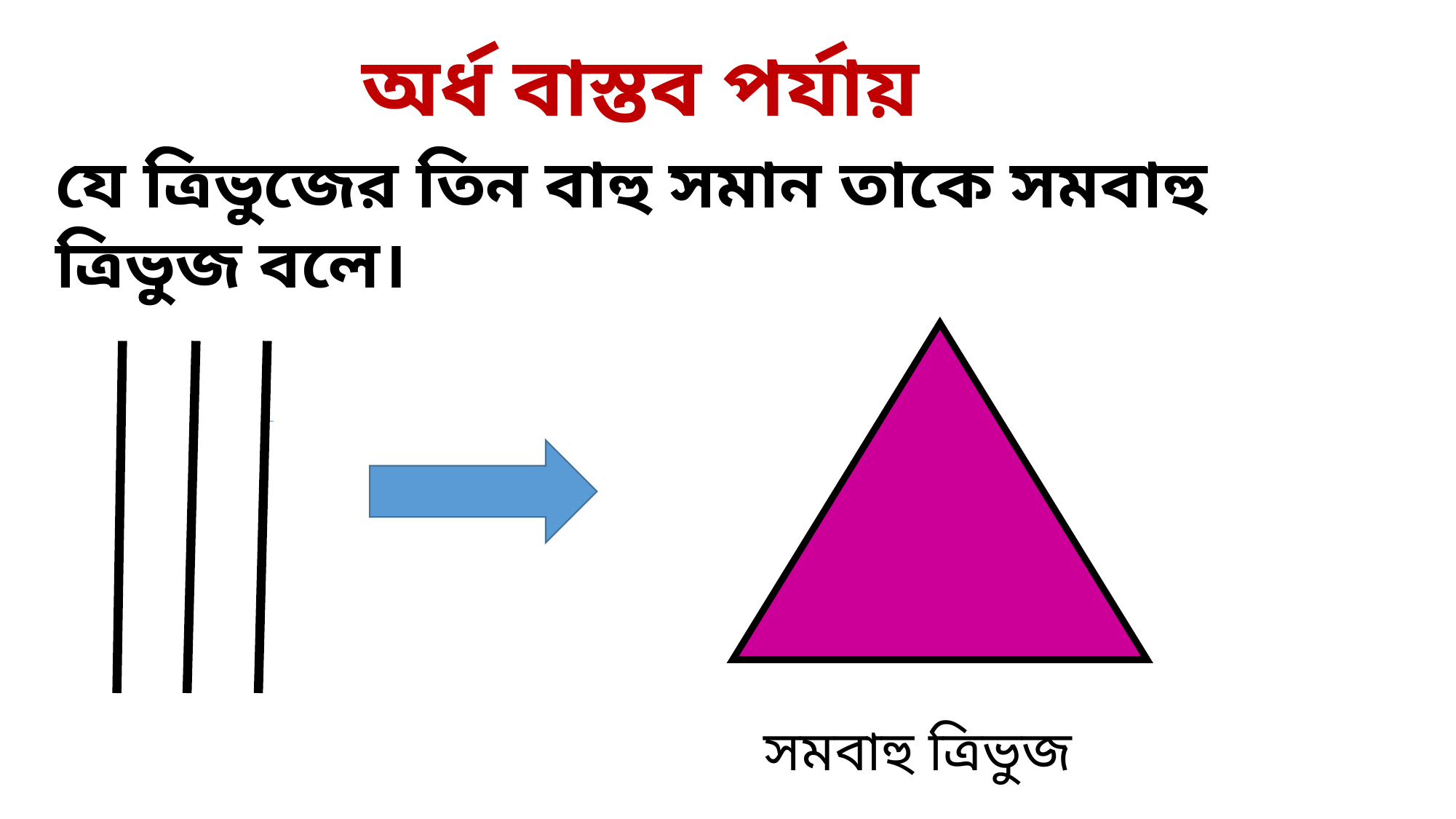

অর্ধ বাস্তব পর্যায়
যে ত্রিভুজের তিন বাহু সমান তাকে সমবাহু ত্রিভুজ বলে।

সমবাহু ত্রিভুজ